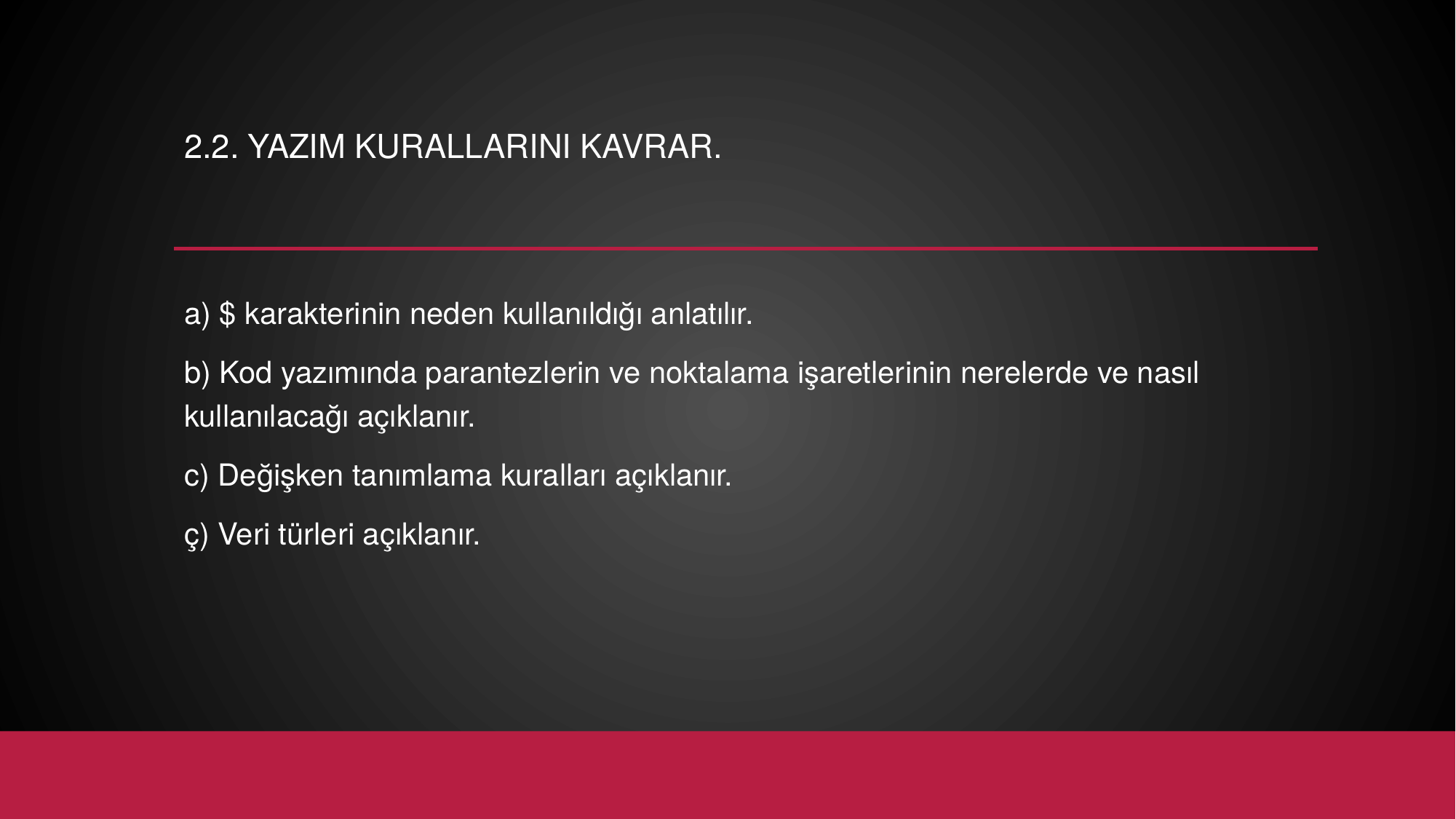

# 2.2. Yazım kurallarını kavrar.
a) $ karakterinin neden kullanıldığı anlatılır.
b) Kod yazımında parantezlerin ve noktalama işaretlerinin nerelerde ve nasıl kullanılacağı açıklanır.
c) Değişken tanımlama kuralları açıklanır.
ç) Veri türleri açıklanır.